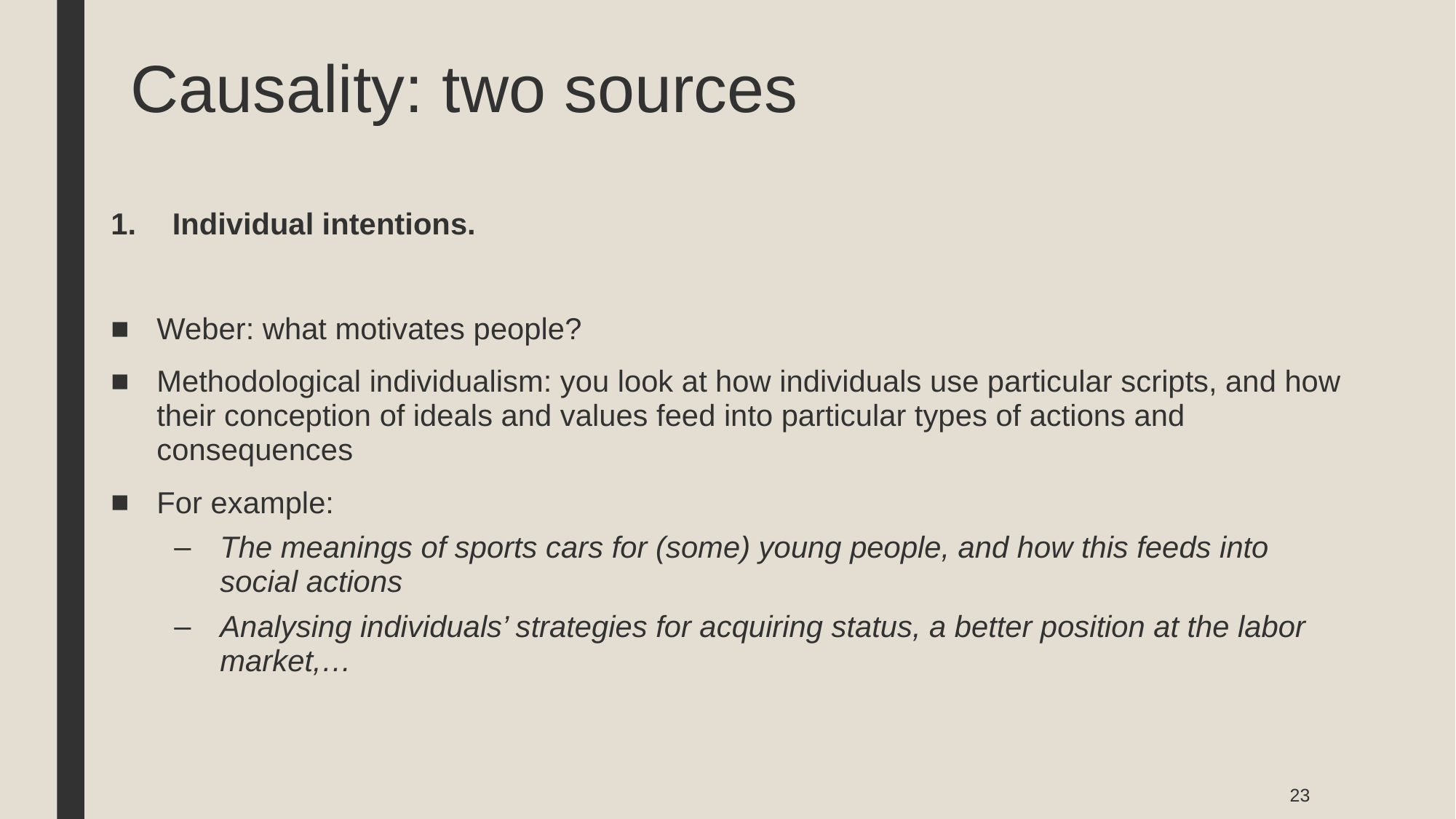

# Causality: two sources
Individual intentions.

Weber: what motivates people?
Methodological individualism: you look at how individuals use particular scripts, and how their conception of ideals and values feed into particular types of actions and consequences
For example:
The meanings of sports cars for (some) young people, and how this feeds into social actions
Analysing individuals’ strategies for acquiring status, a better position at the labor market,…

23